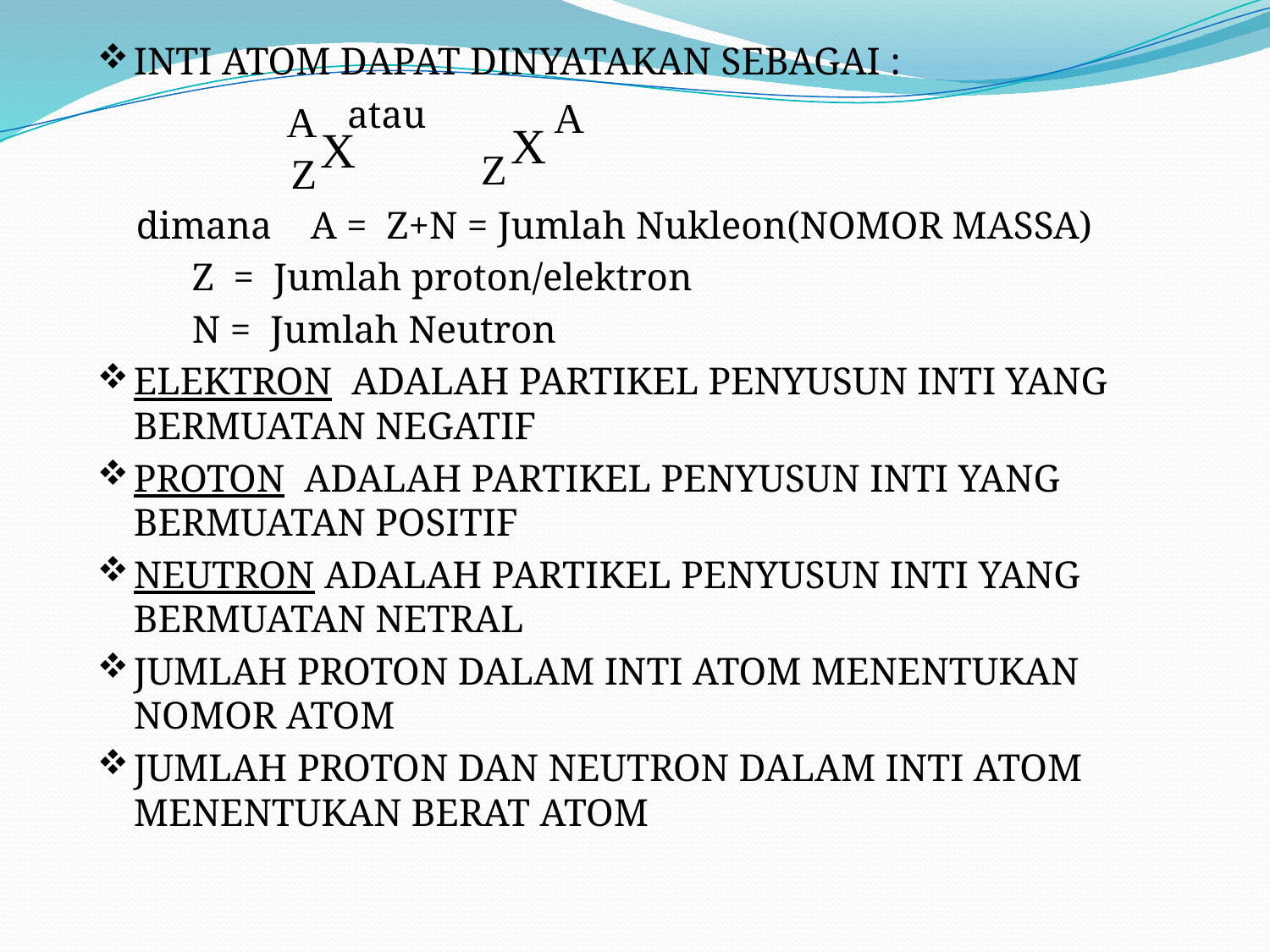

INTI ATOM DAPAT DINYATAKAN SEBAGAI :
                                         atau

    dimana    A =  Z+N = Jumlah Nukleon(NOMOR MASSA)
		      Z  =  Jumlah proton/elektron
		      N =  Jumlah Neutron
ELEKTRON  ADALAH PARTIKEL PENYUSUN INTI YANG BERMUATAN NEGATIF
PROTON  ADALAH PARTIKEL PENYUSUN INTI YANG BERMUATAN POSITIF
NEUTRON ADALAH PARTIKEL PENYUSUN INTI YANG BERMUATAN NETRAL
JUMLAH PROTON DALAM INTI ATOM MENENTUKAN NOMOR ATOM
JUMLAH PROTON DAN NEUTRON DALAM INTI ATOM MENENTUKAN BERAT ATOM
A
A
X
Z
X
Z